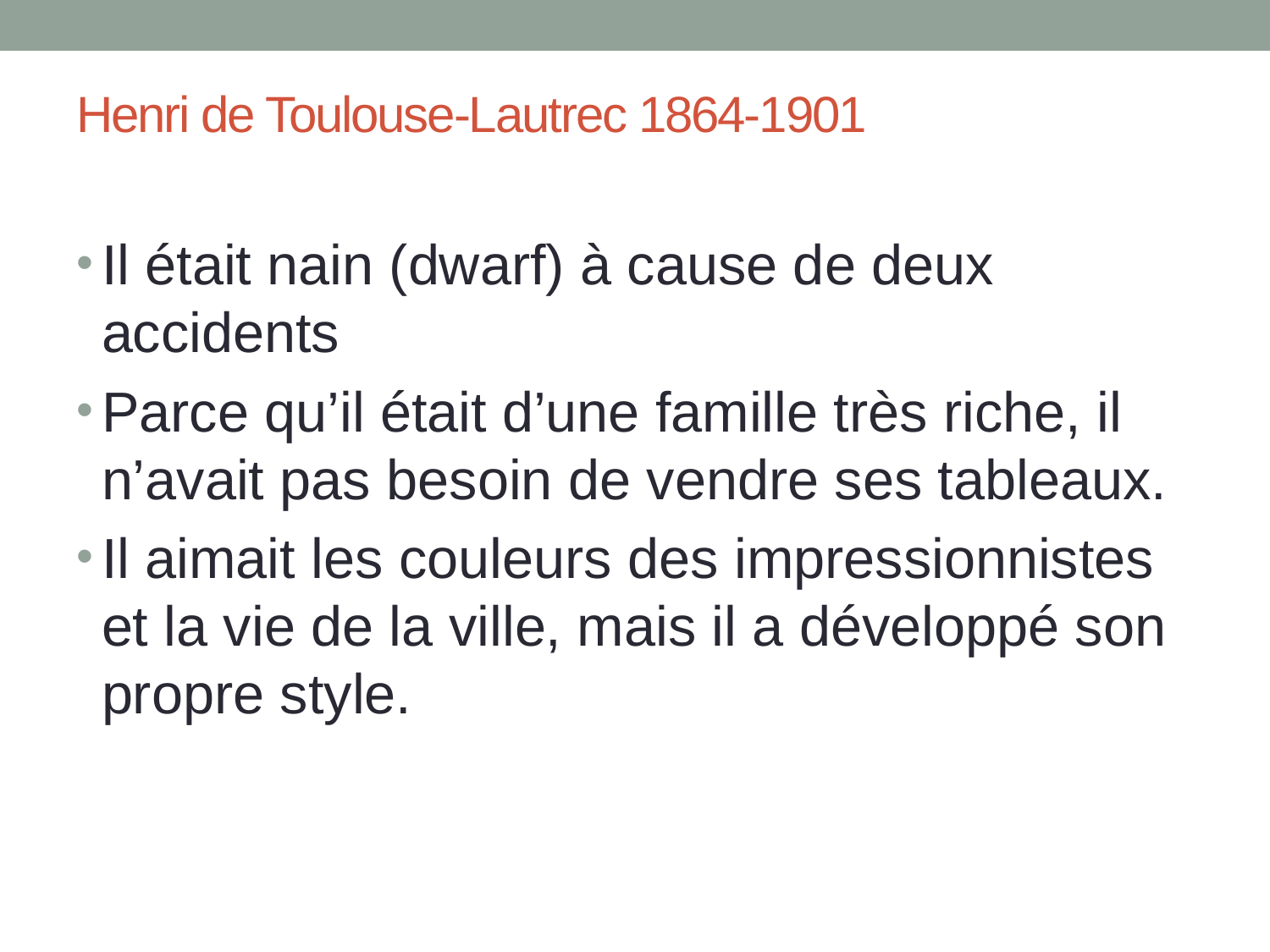

# Henri de Toulouse-Lautrec 1864-1901
Il était nain (dwarf) à cause de deux accidents
Parce qu’il était d’une famille très riche, il n’avait pas besoin de vendre ses tableaux.
Il aimait les couleurs des impressionnistes et la vie de la ville, mais il a développé son propre style.